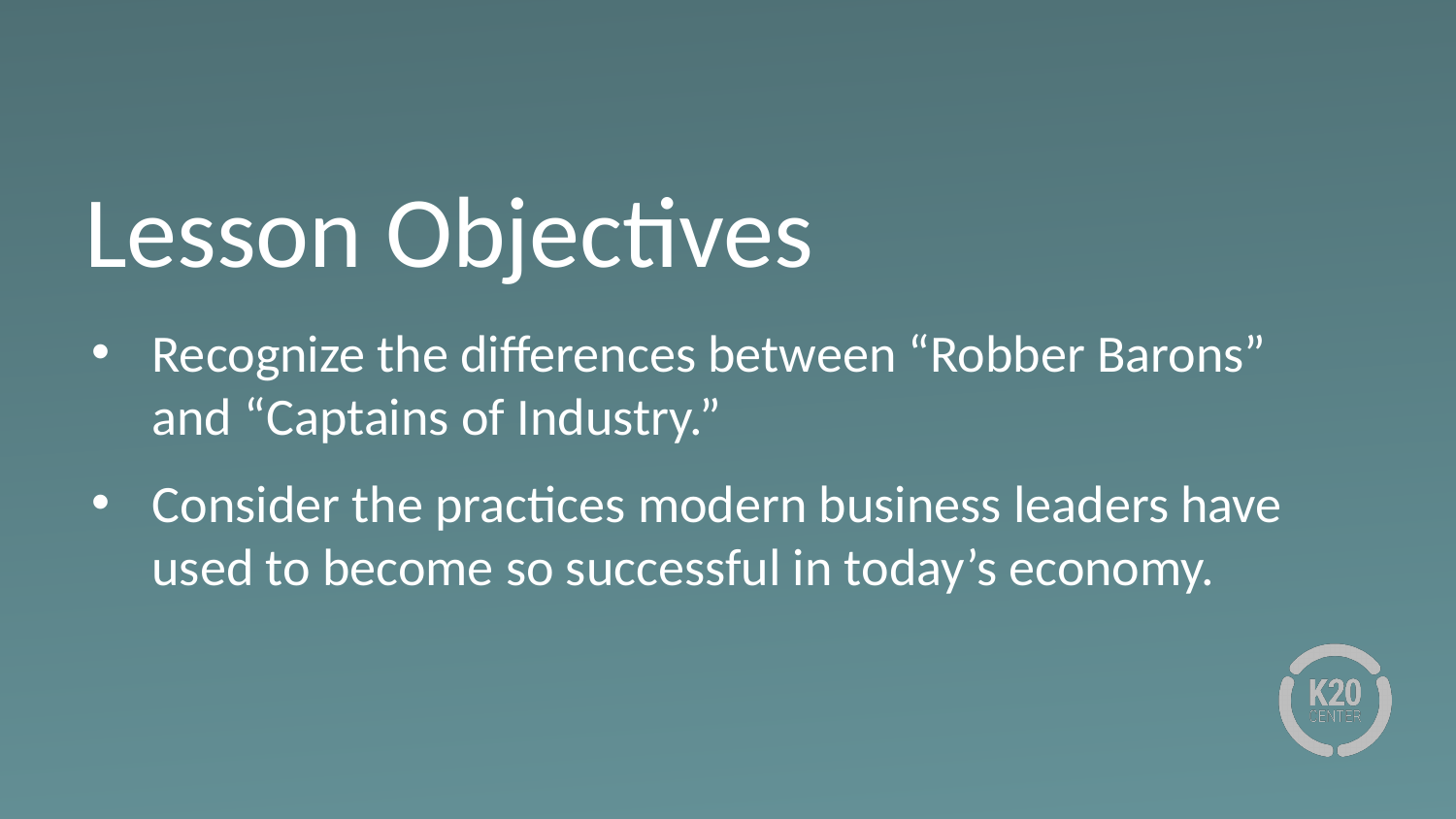

# Lesson Objectives
Recognize the differences between “Robber Barons” and “Captains of Industry.”
Consider the practices modern business leaders have used to become so successful in today’s economy.